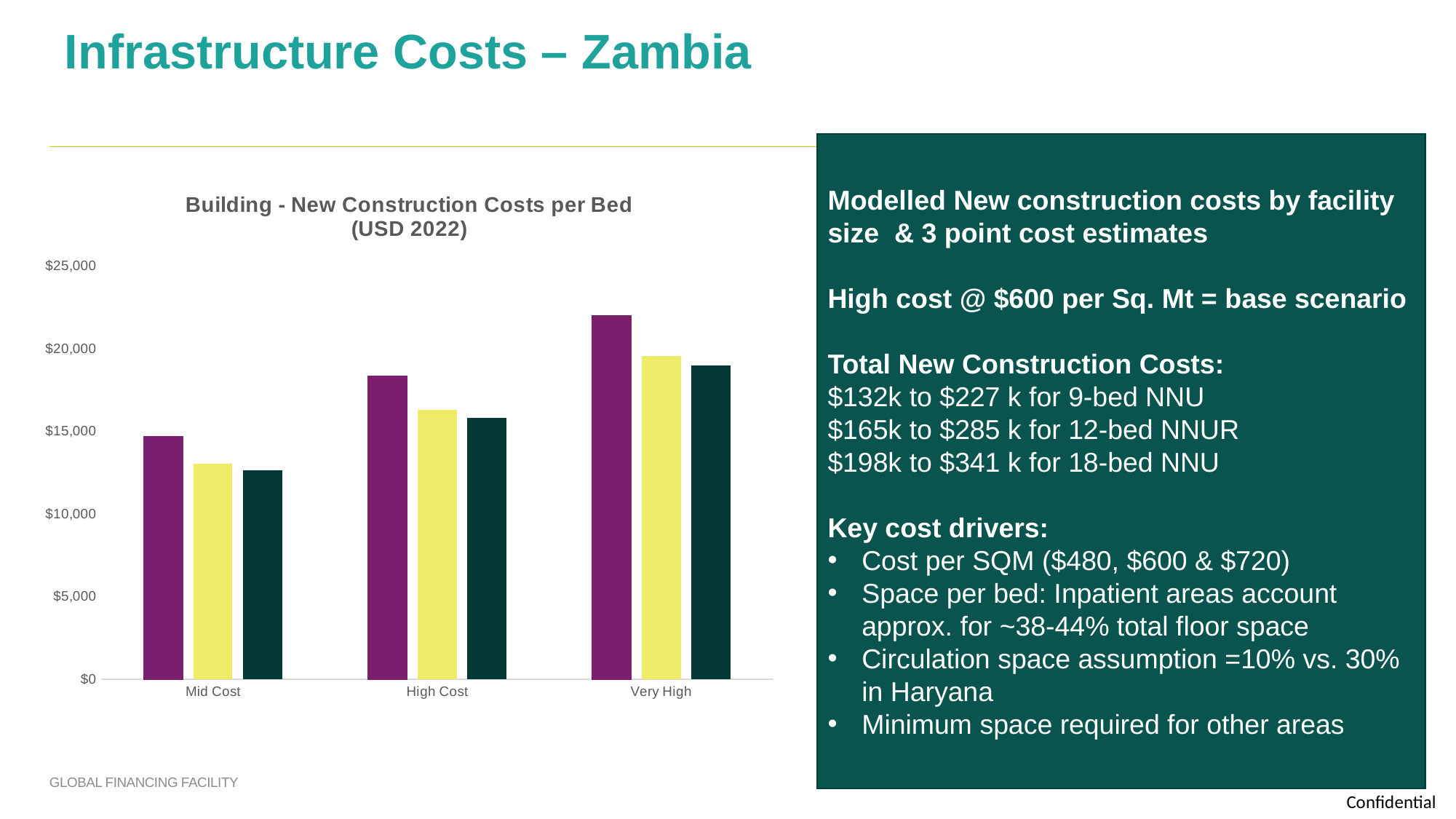

Infrastructure Costs – Zambia
#
Modelled New construction costs by facility size  & 3 point cost estimates

High cost @ $600 per Sq. Mt = base scenario

Total New Construction Costs:
$132k to $227 k for 9-bed NNU
$165k to $285 k for 12-bed NNUR
$198k to $341 k for 18-bed NNU

Key cost drivers:
Cost per SQM ($480, $600 & $720)
Space per bed: Inpatient areas account approx. for ~38-44% total floor space
Circulation space assumption =10% vs. 30% in Haryana
Minimum space required for other areas

### Chart: Building - New Construction Costs per Bed
(USD 2022)

| Category | Small (9) | Medium (12) | Large (18) |
|---|---|---|---|
| Mid Cost | 14666.666666666666 | 13024.0 | 12642.666666666666 |
| High Cost | 18333.333333333332 | 16280.0 | 15803.333333333334 |
| Very High | 22000.0 | 19536.0 | 18964.0 |